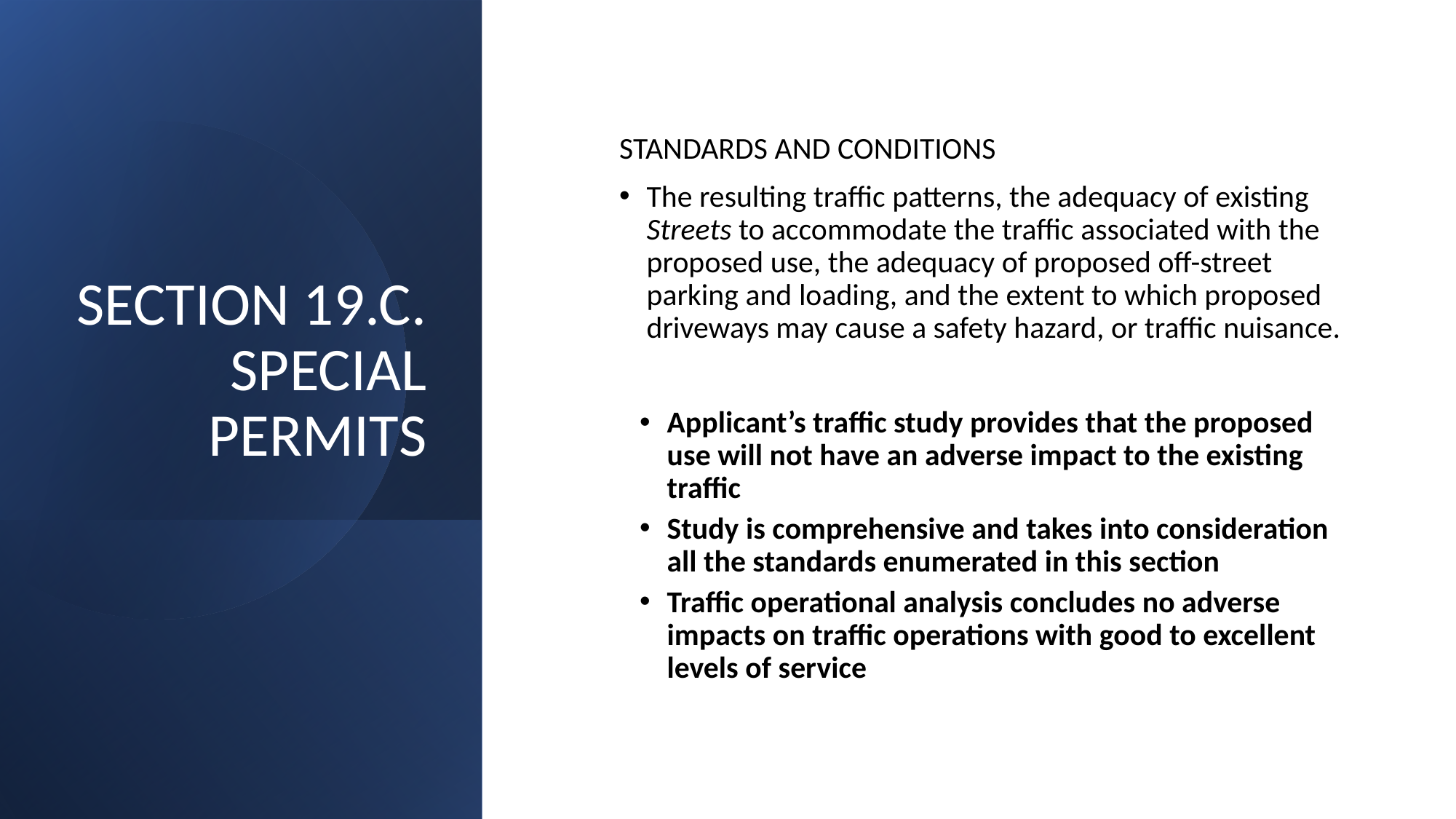

SECTION 19.C. SPECIAL PERMITS
STANDARDS AND CONDITIONS
The resulting traffic patterns, the adequacy of existing Streets to accommodate the traffic associated with the proposed use, the adequacy of proposed off-street parking and loading, and the extent to which proposed driveways may cause a safety hazard, or traffic nuisance.

Applicant’s traffic study provides that the proposed use will not have an adverse impact to the existing traffic
Study is comprehensive and takes into consideration all the standards enumerated in this section
Traffic operational analysis concludes no adverse impacts on traffic operations with good to excellent levels of service